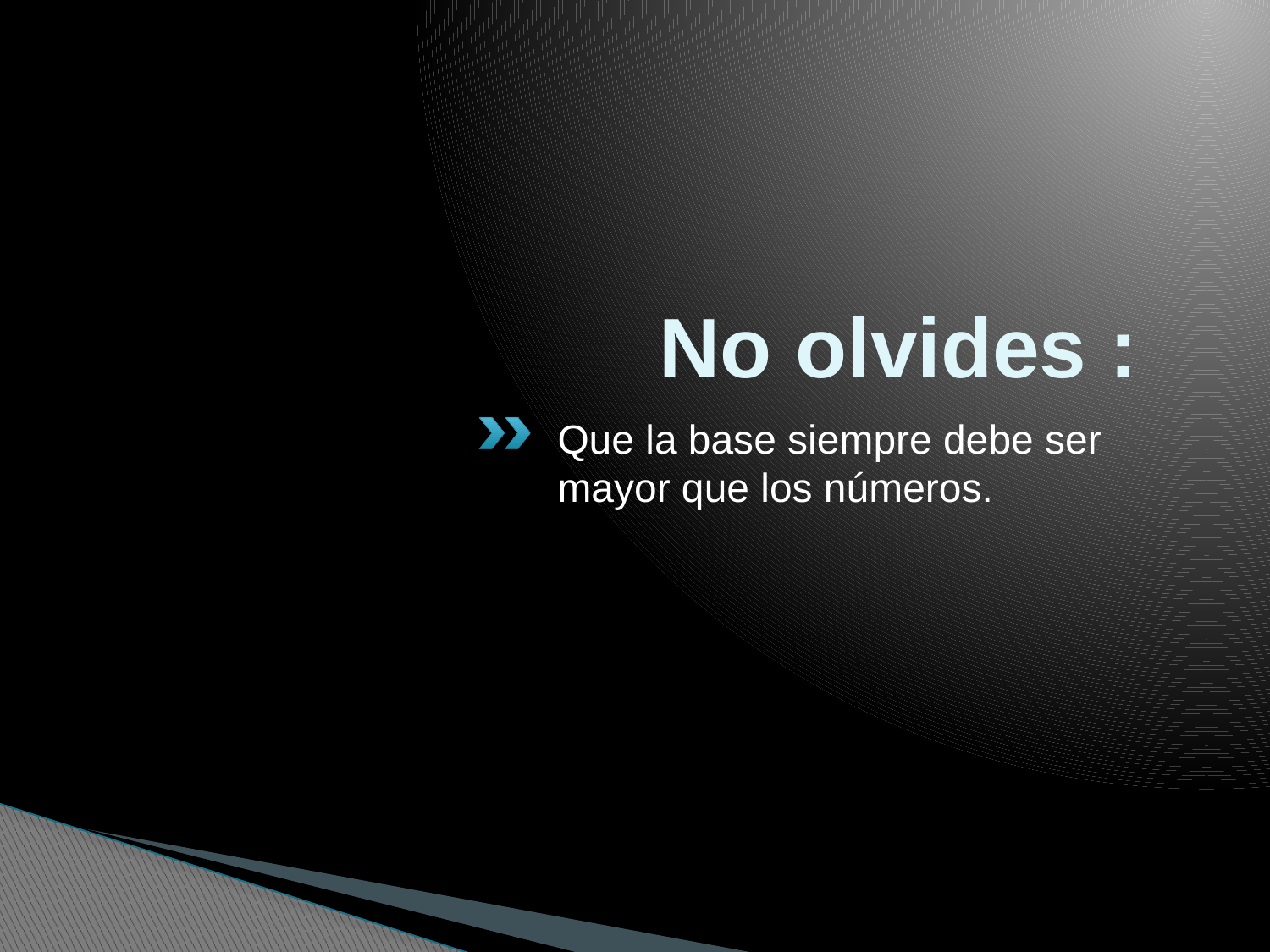

# No olvides :
Que la base siempre debe ser mayor que los números.